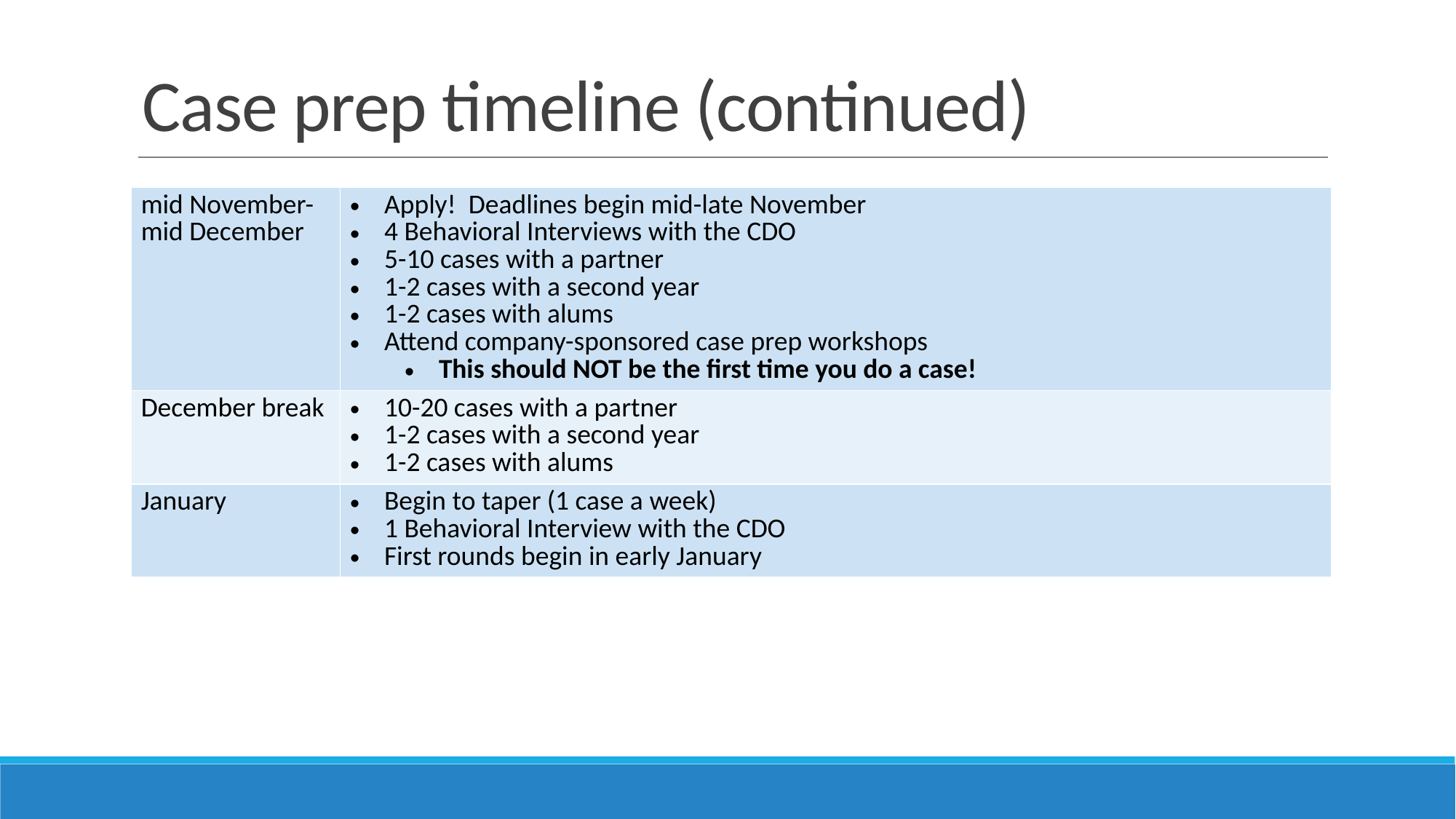

# Case prep timeline (continued)
| mid November-mid December | Apply! Deadlines begin mid-late November 4 Behavioral Interviews with the CDO 5-10 cases with a partner 1-2 cases with a second year 1-2 cases with alums Attend company-sponsored case prep workshops This should NOT be the first time you do a case! |
| --- | --- |
| December break | 10-20 cases with a partner 1-2 cases with a second year 1-2 cases with alums |
| January | Begin to taper (1 case a week) 1 Behavioral Interview with the CDO First rounds begin in early January |